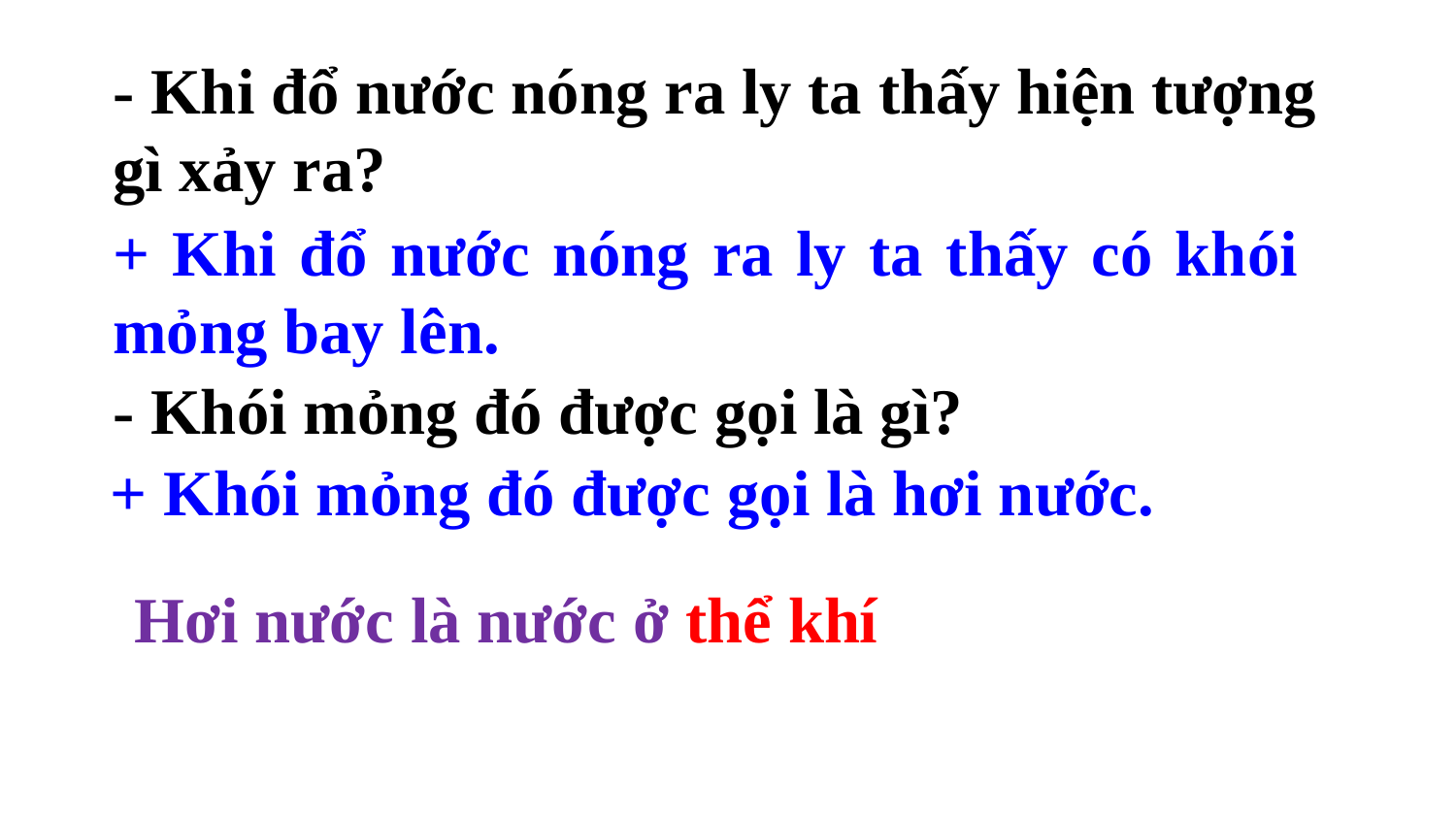

- Khi đổ nước nóng ra ly ta thấy hiện tượng gì xảy ra?
+ Khi đổ nước nóng ra ly ta thấy có khói mỏng bay lên.
- Khói mỏng đó được gọi là gì?
+ Khói mỏng đó được gọi là hơi nước.
Hơi nước là nước ở thể khí